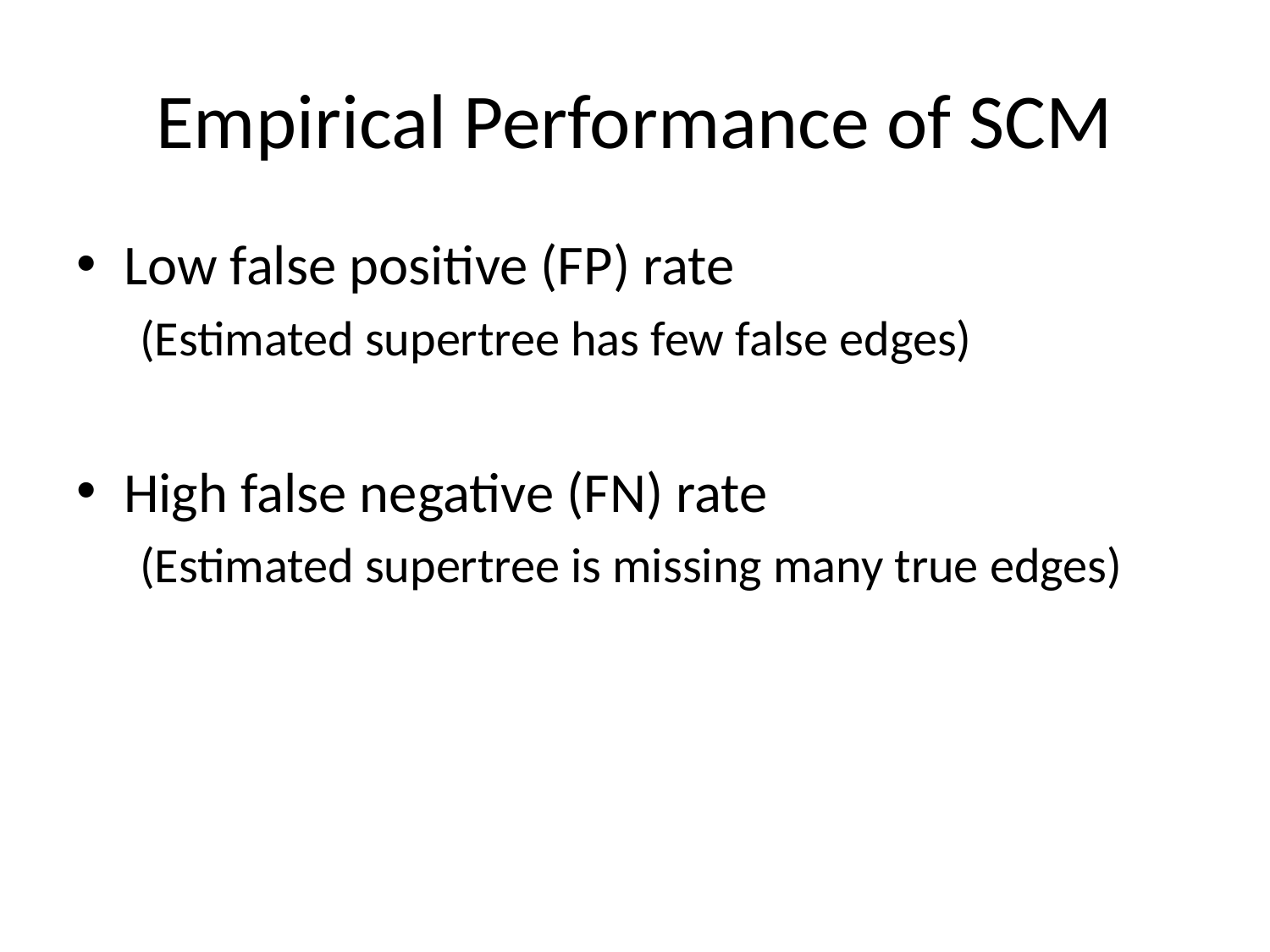

# Empirical Performance of SCM
Low false positive (FP) rate
(Estimated supertree has few false edges)

High false negative (FN) rate
(Estimated supertree is missing many true edges)